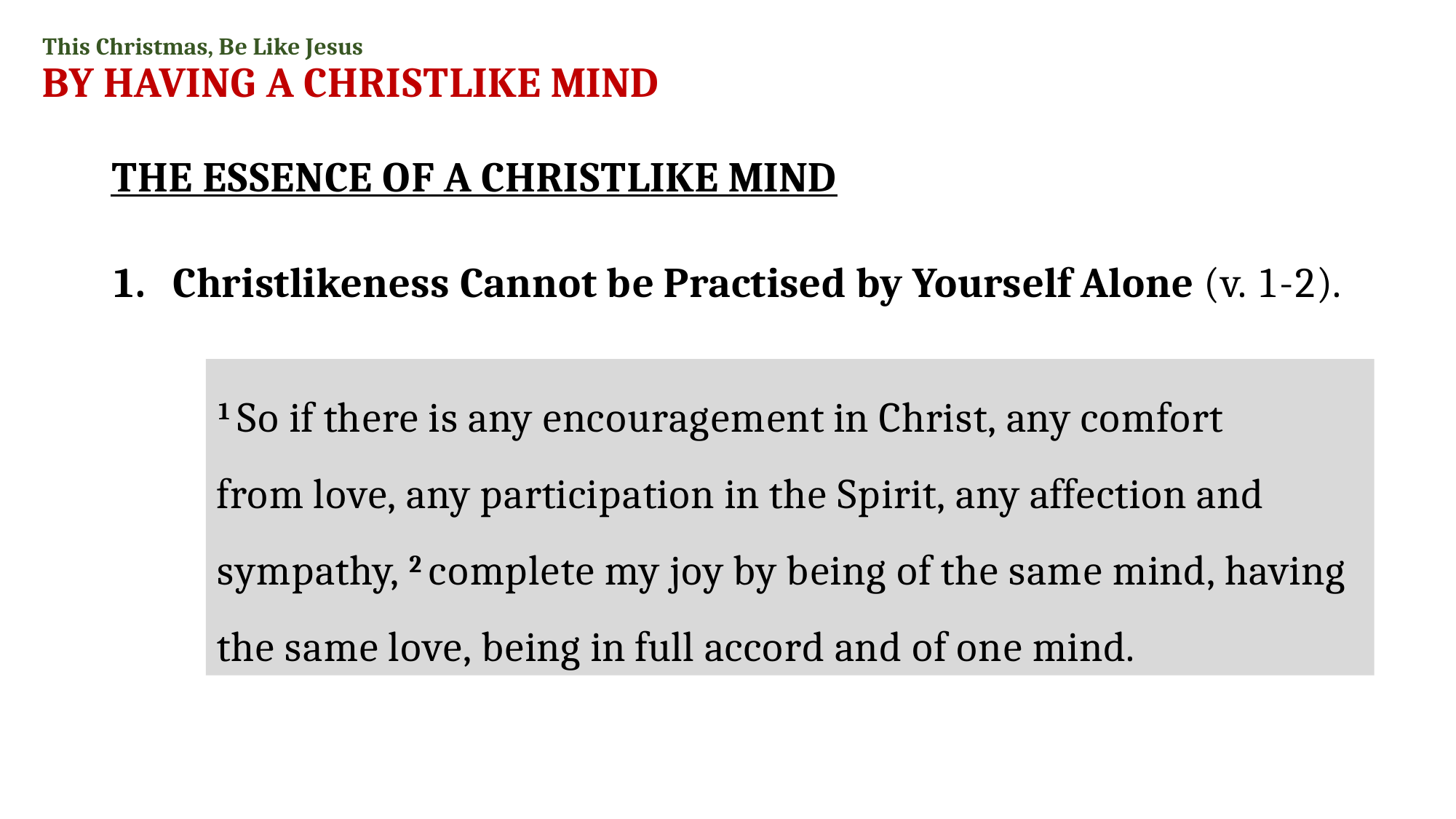

# BY HAVING A CHRISTLIKE MIND
This Christmas, Be Like Jesus
THE ESSENCE OF A CHRISTLIKE MIND

Christlikeness Cannot be Practised by Yourself Alone (v. 1-2).
1 So if there is any encouragement in Christ, any comfort from love, any participation in the Spirit, any affection and sympathy, 2 complete my joy by being of the same mind, having the same love, being in full accord and of one mind.